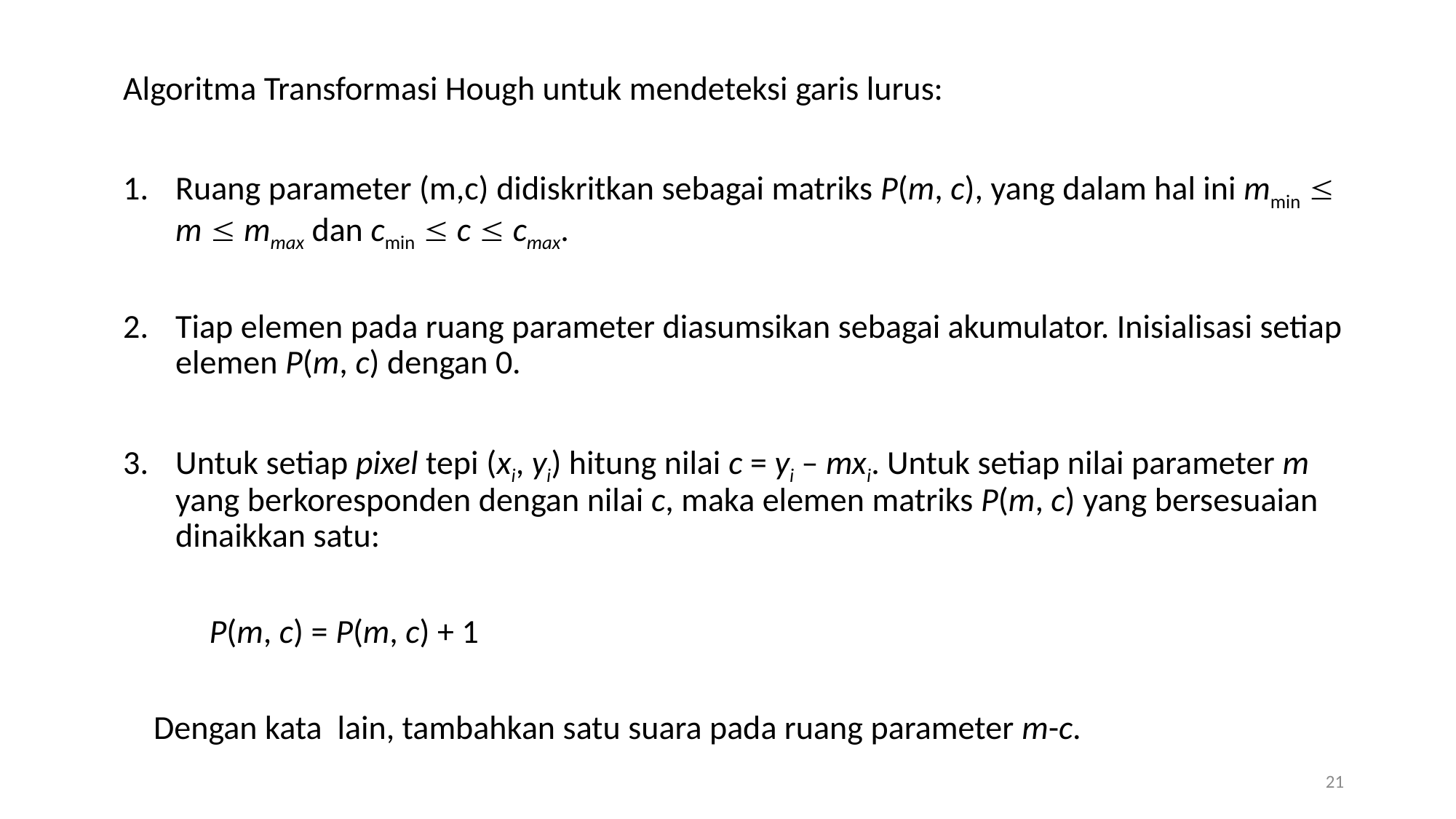

Algoritma Transformasi Hough untuk mendeteksi garis lurus:

Ruang parameter (m,c) didiskritkan sebagai matriks P(m, c), yang dalam hal ini mmin ≤ m ≤ mmax dan cmin ≤ c ≤ cmax.

Tiap elemen pada ruang parameter diasumsikan sebagai akumulator. Inisialisasi setiap elemen P(m, c) dengan 0.

Untuk setiap pixel tepi (xi, yi) hitung nilai c = yi – mxi. Untuk setiap nilai parameter m yang berkoresponden dengan nilai c, maka elemen matriks P(m, c) yang bersesuaian dinaikkan satu:

	P(m, c) = P(m, c) + 1

    Dengan kata  lain, tambahkan satu suara pada ruang parameter m-c.

21